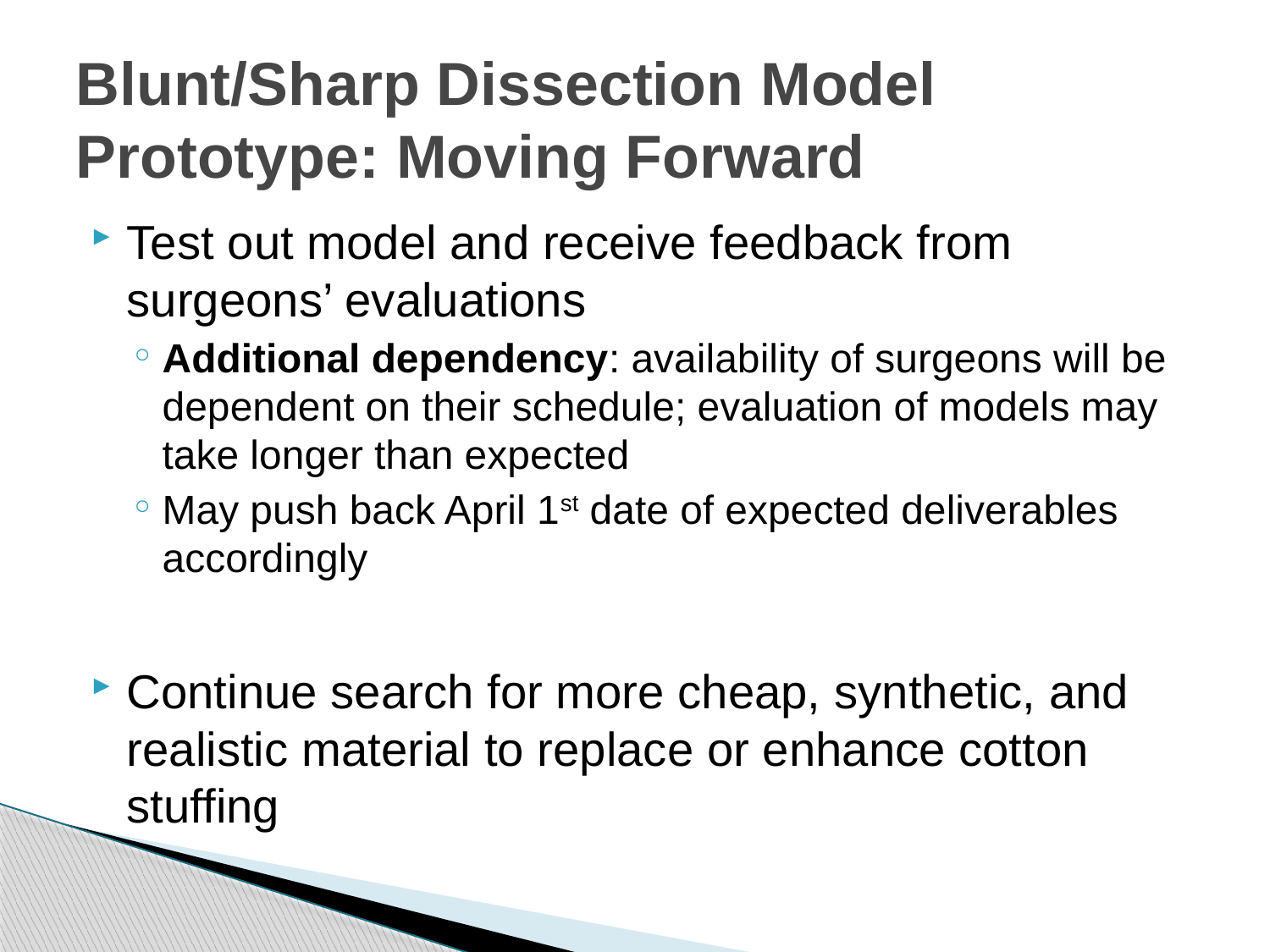

# Blunt/Sharp Dissection Model Prototype: Moving Forward
Test out model and receive feedback from surgeons’ evaluations
Additional dependency: availability of surgeons will be dependent on their schedule; evaluation of models may take longer than expected
May push back April 1st date of expected deliverables accordingly

Continue search for more cheap, synthetic, and realistic material to replace or enhance cotton stuffing